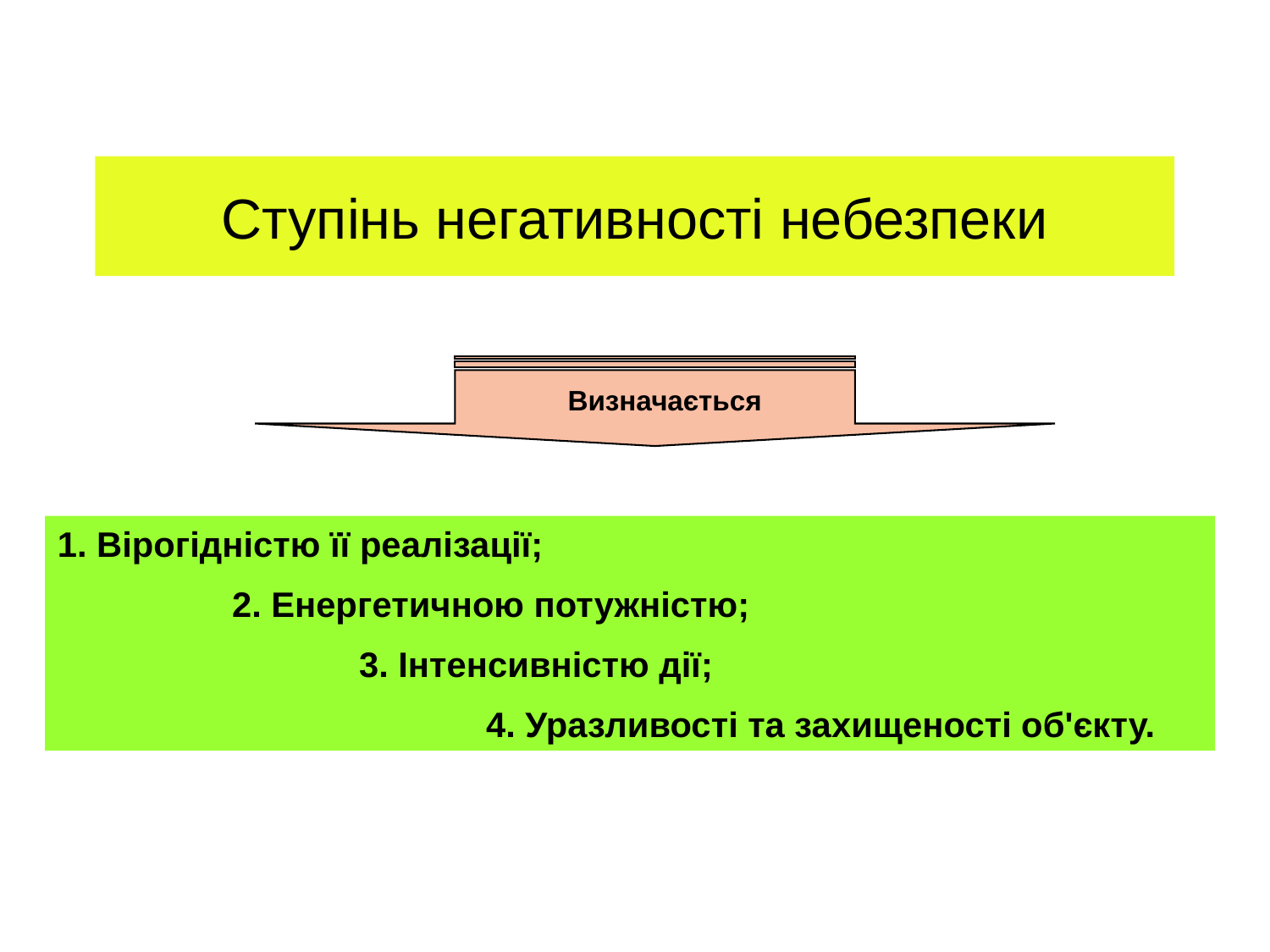

# Ступінь негативності небезпеки
Визначається
1. Вірогідністю її реалізації;
		2. Енергетичною потужністю;
			3. Інтенсивністю дії;
				4. Уразливості та захищеності об'єкту.